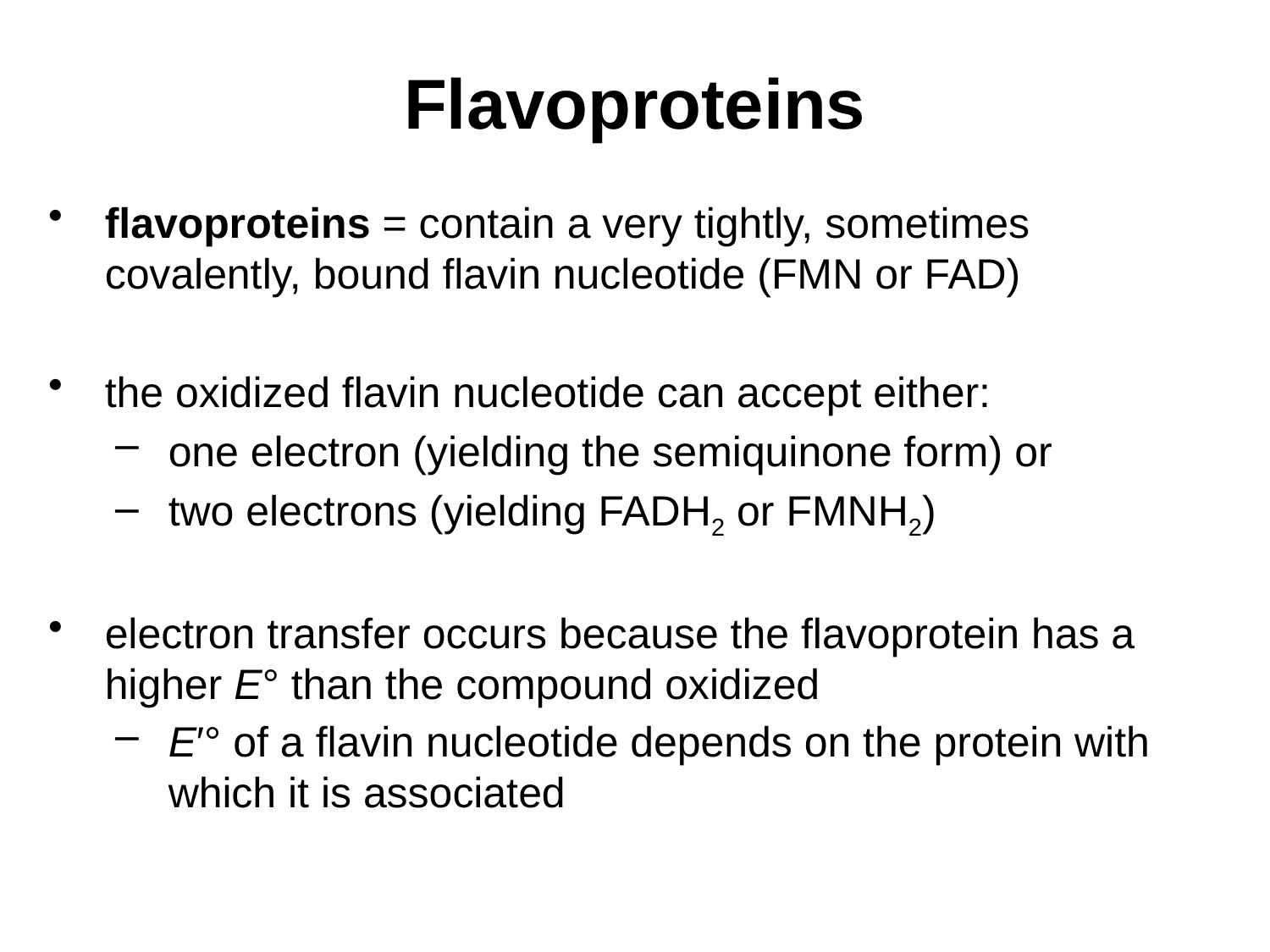

# Flavoproteins
flavoproteins = contain a very tightly, sometimes covalently, bound flavin nucleotide (FMN or FAD)

the oxidized flavin nucleotide can accept either:
one electron (yielding the semiquinone form) or
two electrons (yielding FADH2 or FMNH2)

electron transfer occurs because the flavoprotein has a higher E° than the compound oxidized
E′° of a flavin nucleotide depends on the protein with which it is associated